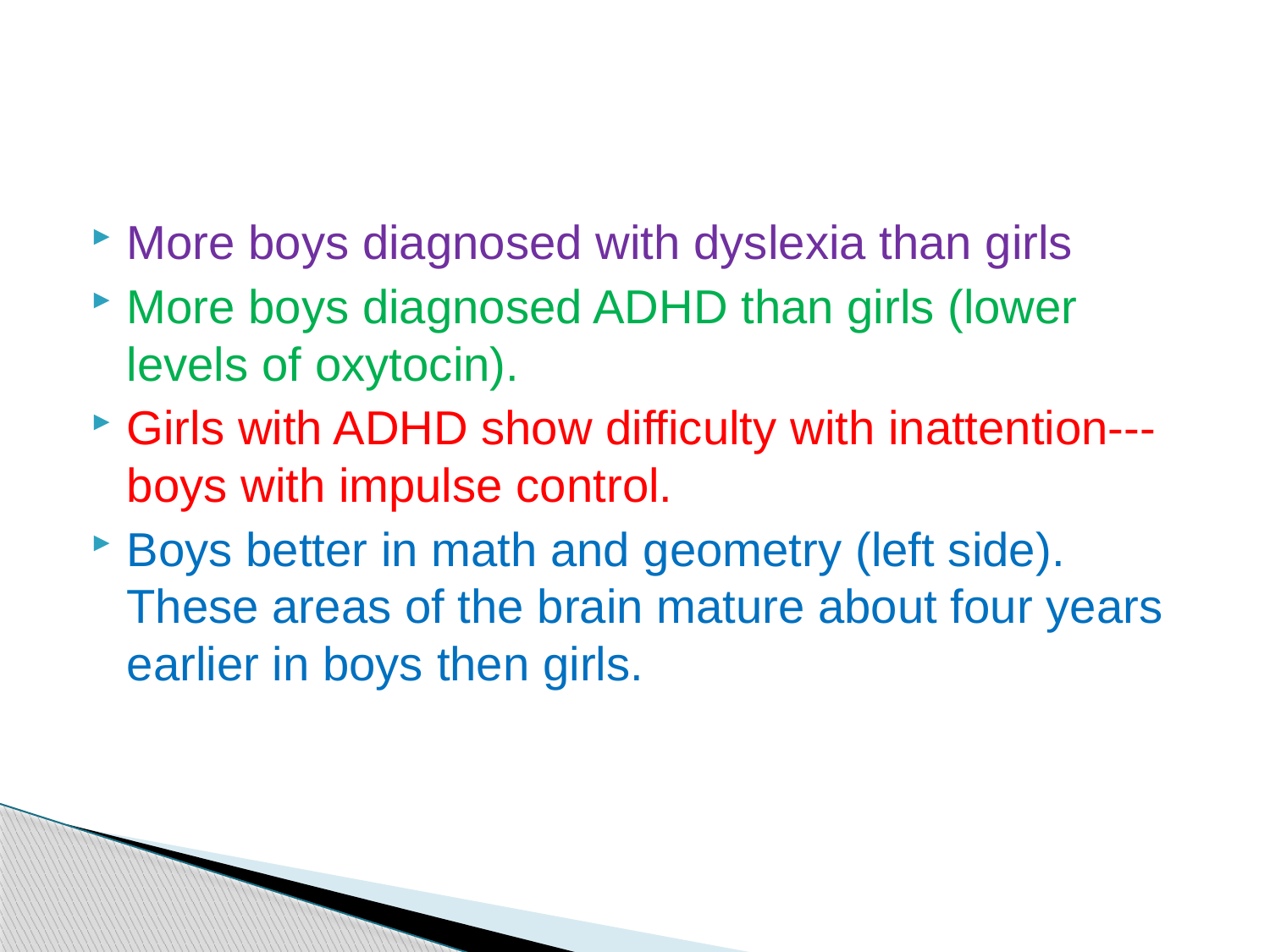

More boys diagnosed with dyslexia than girls
More boys diagnosed ADHD than girls (lower levels of oxytocin).
Girls with ADHD show difficulty with inattention---boys with impulse control.
Boys better in math and geometry (left side). These areas of the brain mature about four years earlier in boys then girls.